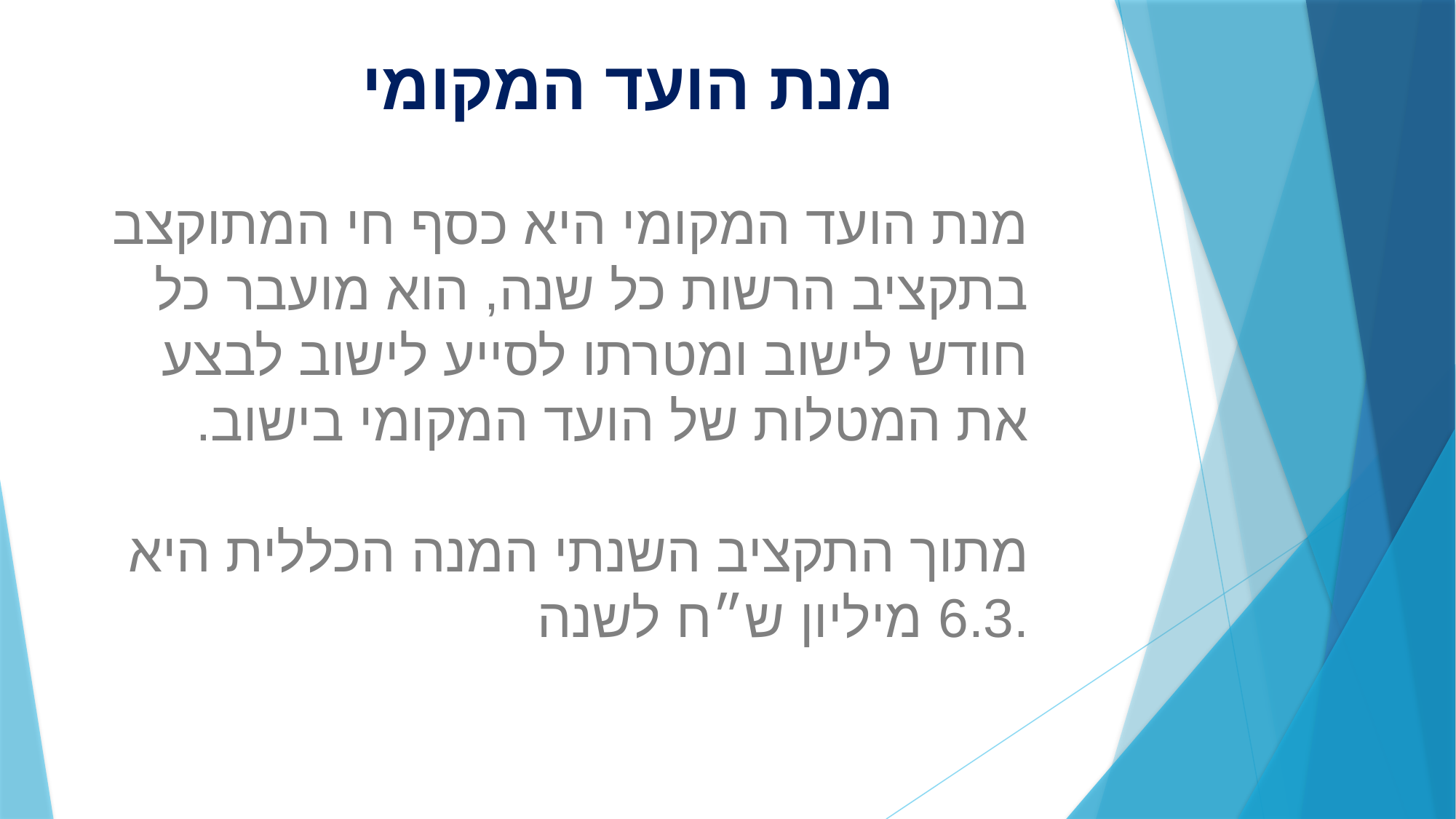

מנת הועד המקומי

# מנת הועד המקומי היא כסף חי המתוקצב בתקציב הרשות כל שנה, הוא מועבר כל חודש לישוב ומטרתו לסייע לישוב לבצע את המטלות של הועד המקומי בישוב. מתוך התקציב השנתי המנה הכללית היא 6.3 מיליון ש״ח לשנה.